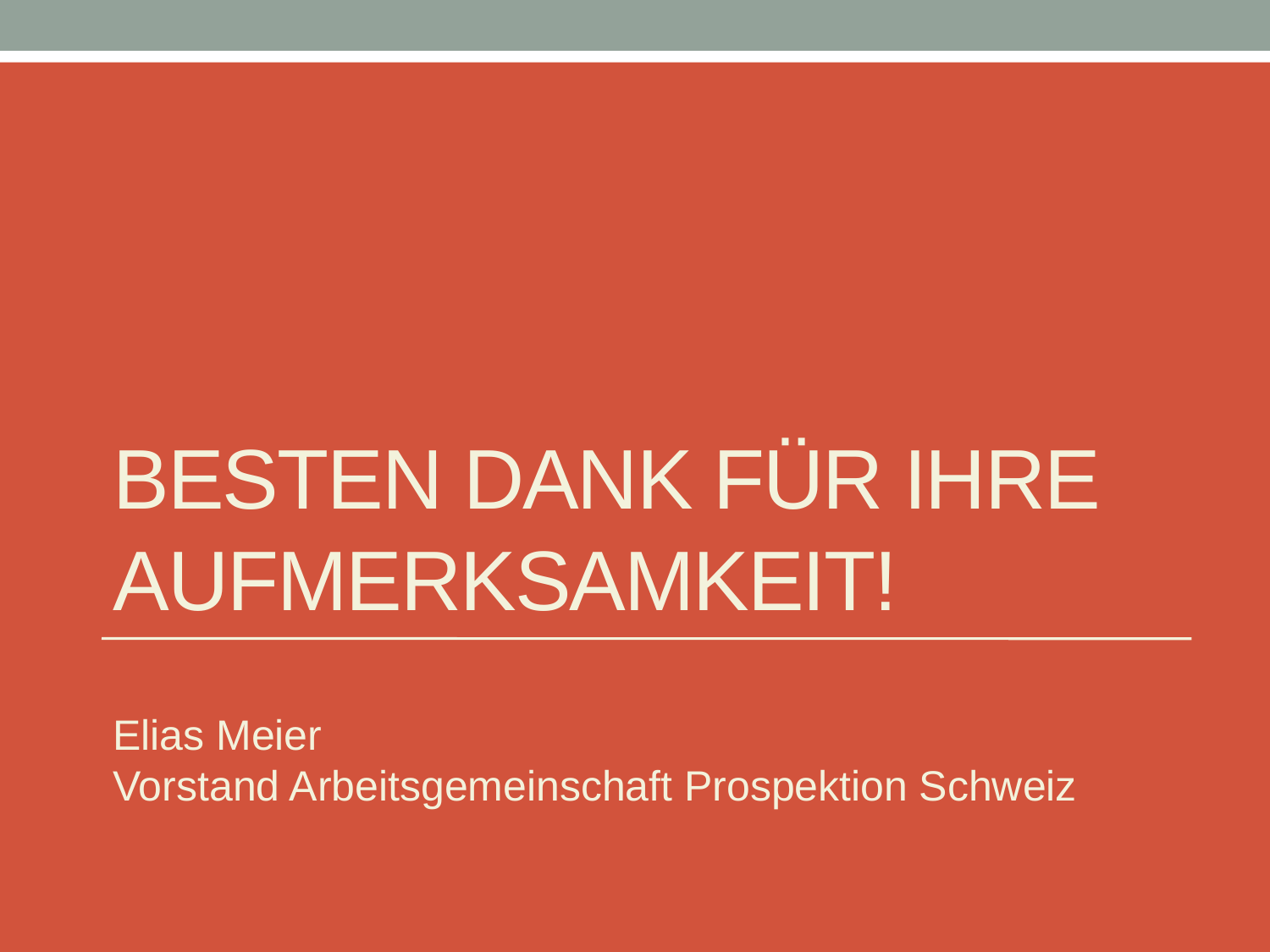

# Besten Dank für ihre Aufmerksamkeit!

Elias Meier
Vorstand Arbeitsgemeinschaft Prospektion Schweiz